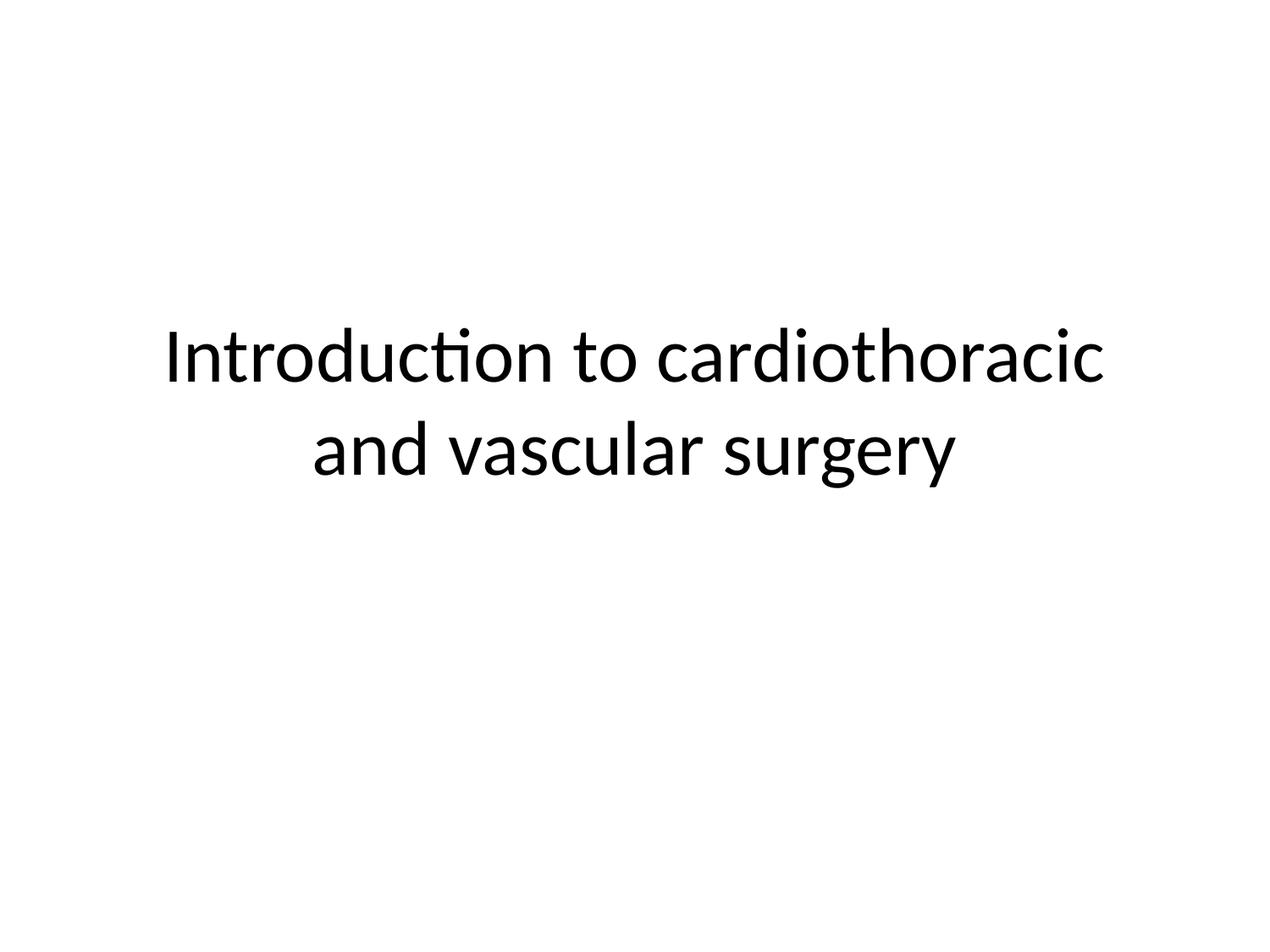

# Introduction to cardiothoracic and vascular surgery